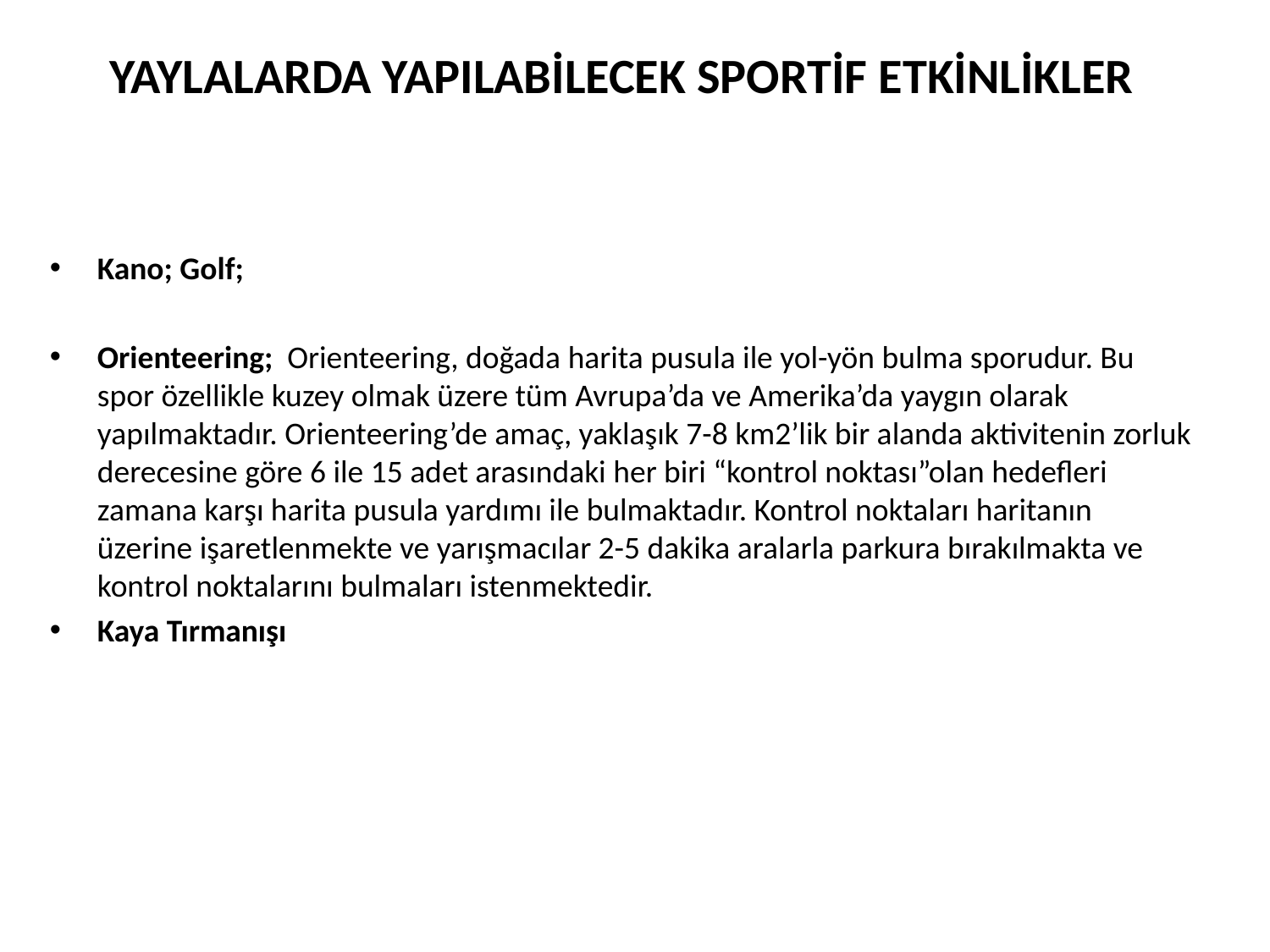

YAYLALARDA YAPILABİLECEK SPORTİF ETKİNLİKLER

Kano; Golf;

Orienteering;  Orienteering, doğada harita pusula ile yol-yön bulma sporudur. Bu spor özellikle kuzey olmak üzere tüm Avrupa’da ve Amerika’da yaygın olarak yapılmaktadır. Orienteering’de amaç, yaklaşık 7-8 km2’lik bir alanda aktivitenin zorluk derecesine göre 6 ile 15 adet arasındaki her biri “kontrol noktası”olan hedefleri zamana karşı harita pusula yardımı ile bulmaktadır. Kontrol noktaları haritanın üzerine işaretlenmekte ve yarışmacılar 2-5 dakika aralarla parkura bırakılmakta ve kontrol noktalarını bulmaları istenmektedir.
Kaya Tırmanışı

#